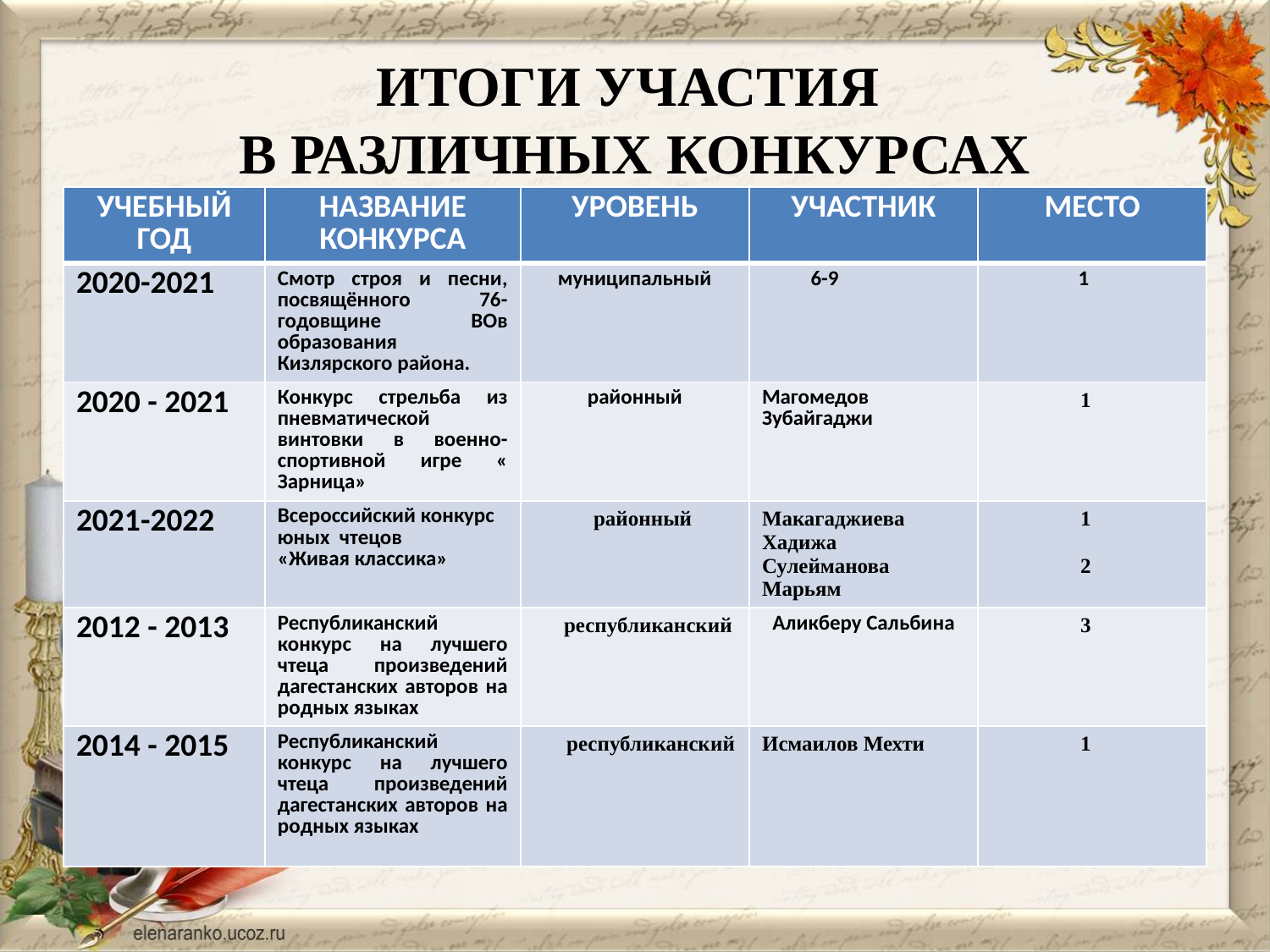

# ИТОГИ УЧАСТИЯ В РАЗЛИЧНЫХ КОНКУРСАХ
| УЧЕБНЫЙ ГОД | НАЗВАНИЕ КОНКУРСА | УРОВЕНЬ | УЧАСТНИК | МЕСТО |
| --- | --- | --- | --- | --- |
| 2020-2021 | Смотр строя и песни, посвящённого 76-годовщине ВОв образования Кизлярского района. | муниципальный | 6-9 | 1 |
| 2020 - 2021 | Конкурс стрельба из пневматической винтовки в военно-спортивной игре « Зарница» | районный | Магомедов Зубайгаджи | 1 |
| 2021-2022 | Всероссийский конкурс юных чтецов «Живая классика» | районный | Макагаджиева Хадижа Сулейманова Марьям | 1 2 |
| 2012 - 2013 | Республиканский конкурс на лучшего чтеца произведений дагестанских авторов на родных языках | республиканский | Аликберу Сальбина | 3 |
| 2014 - 2015 | Республиканский конкурс на лучшего чтеца произведений дагестанских авторов на родных языках | республиканский | Исмаилов Мехти | 1 |